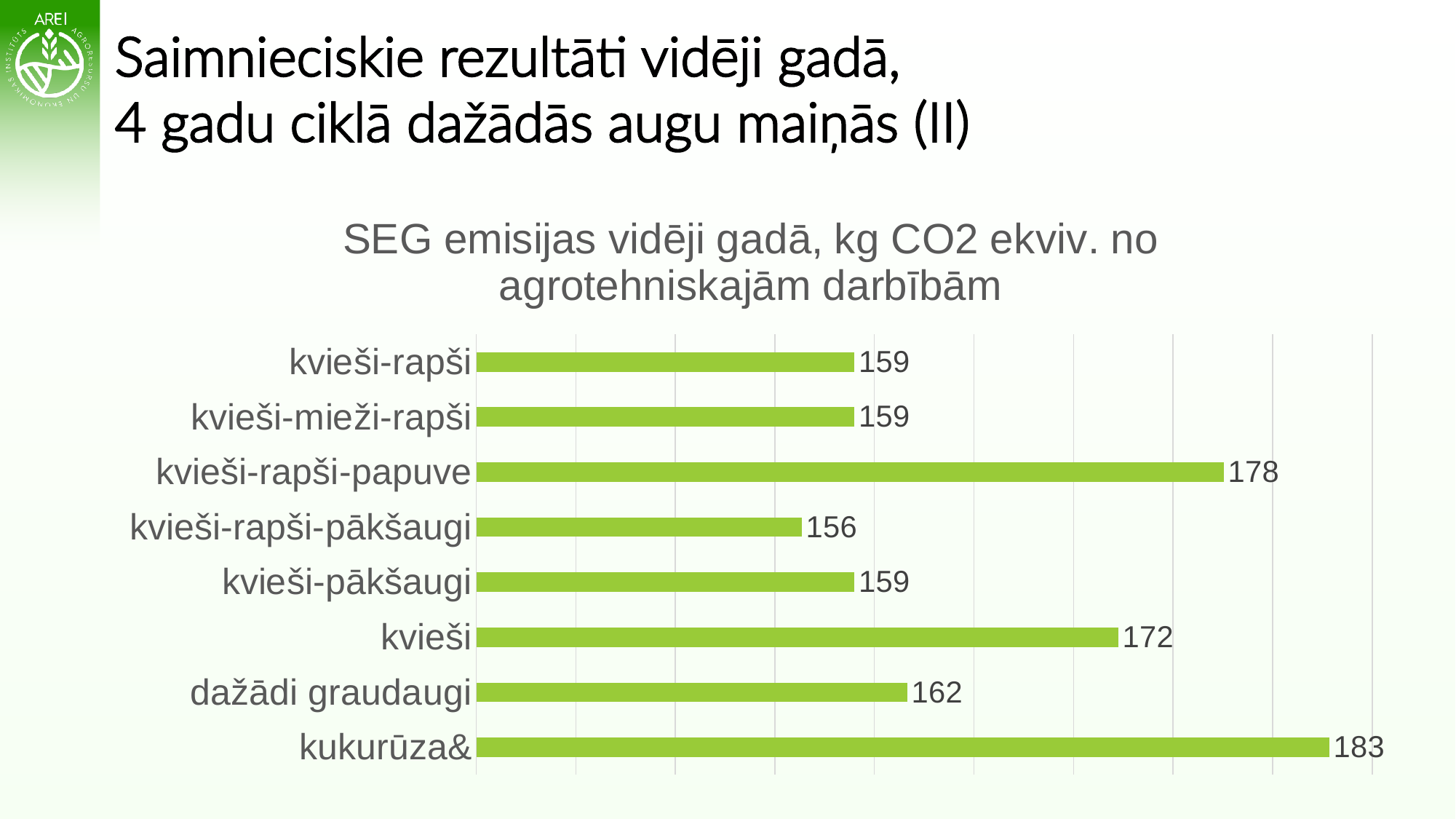

# Saimnieciskie rezultāti vidēji gadā, 4 gadu ciklā dažādās augu maiņās (II)

### Chart: SEG emisijas vidēji gadā, kg CO2 ekviv. no agrotehniskajām darbībām

| Category | SEG emisijas kg CO2 ekviv. no agrotehniskajām darbībām |
|---|---|
| kukurūza& | 182.85 |
| dažādi graudaugi | 161.65 |
| kvieši | 172.25 |
| kvieši-pākšaugi | 159.0 |
| kvieši-rapši-pākšaugi | 156.35 |
| kvieši-rapši-papuve | 177.54999999999998 |
| kvieši-mieži-rapši | 159.0 |
| kvieši-rapši | 159.0 |